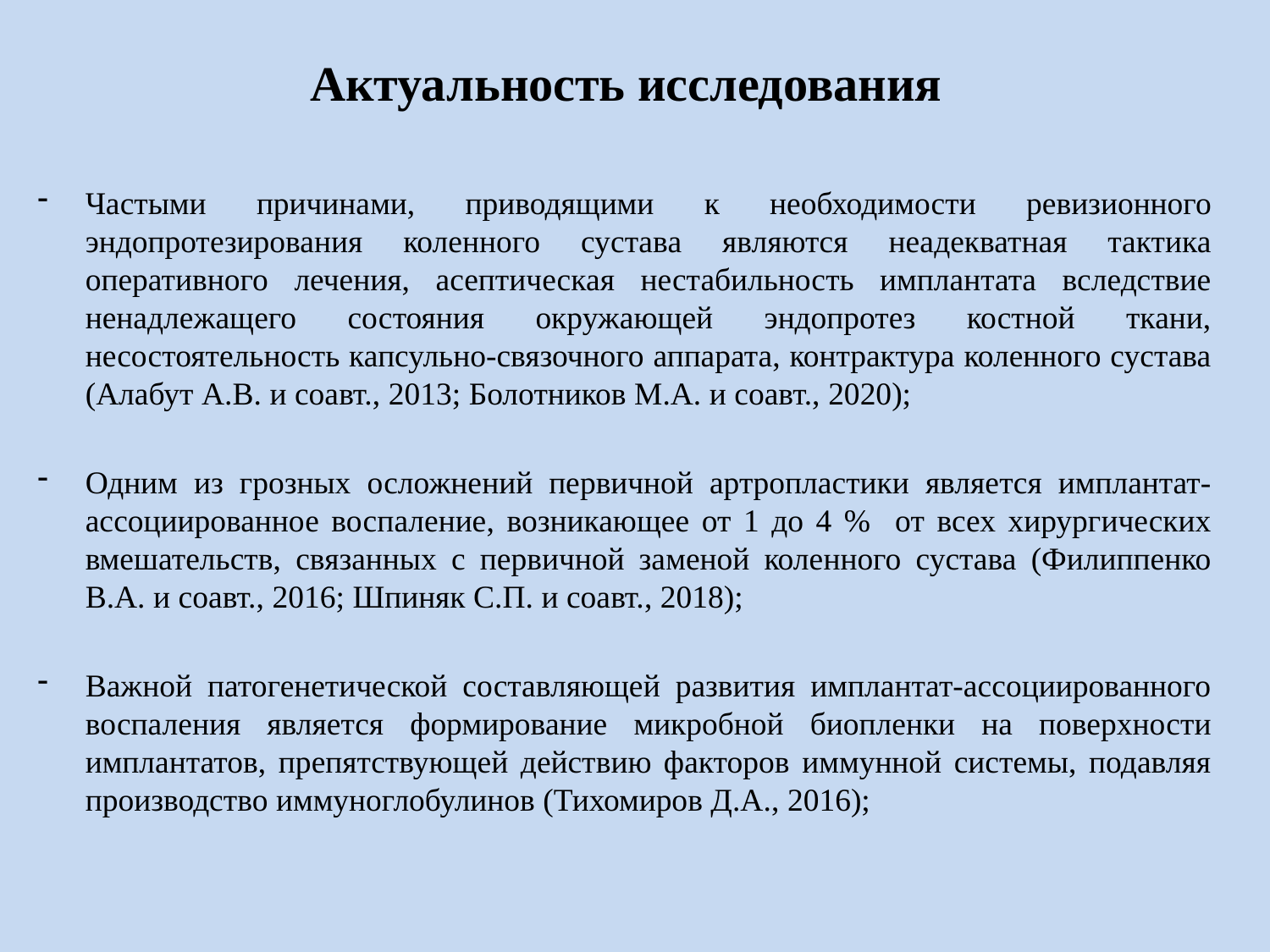

# Актуальность исследования

Частыми причинами, приводящими к необходимости ревизионного эндопротезирования коленного сустава являются неадекватная тактика оперативного лечения, асептическая нестабильность имплантата вследствие ненадлежащего состояния окружающей эндопротез костной ткани, несостоятельность капсульно-связочного аппарата, контрактура коленного сустава (Алабут А.В. и соавт., 2013; Болотников М.А. и соавт., 2020);

Одним из грозных осложнений первичной артропластики является имплантат-ассоциированное воспаление, возникающее от 1 до 4 %  от всех хирургических вмешательств, связанных с первичной заменой коленного сустава (Филиппенко В.А. и соавт., 2016; Шпиняк С.П. и соавт., 2018);

Важной патогенетической составляющей развития имплантат-ассоциированного воспаления является формирование микробной биопленки на поверхности имплантатов, препятствующей действию факторов иммунной системы, подавляя производство иммуноглобулинов (Тихомиров Д.А., 2016);